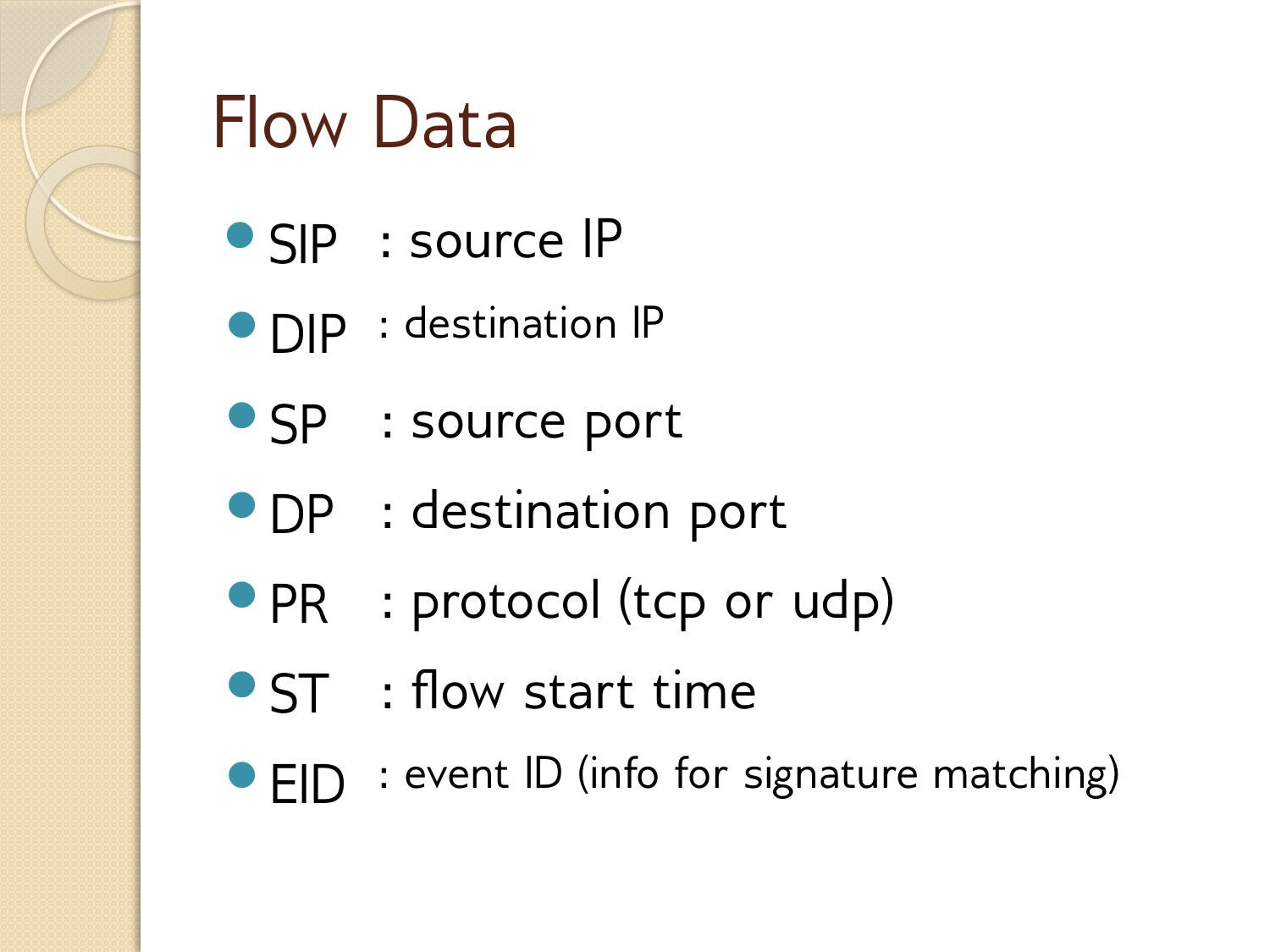

# Flow Data
: source IP
SIP
: destination IP
DIP
: source port
SP
: destination port
DP
: protocol (tcp or udp)
PR
: flow start time
ST
: event ID (info for signature matching)
EID